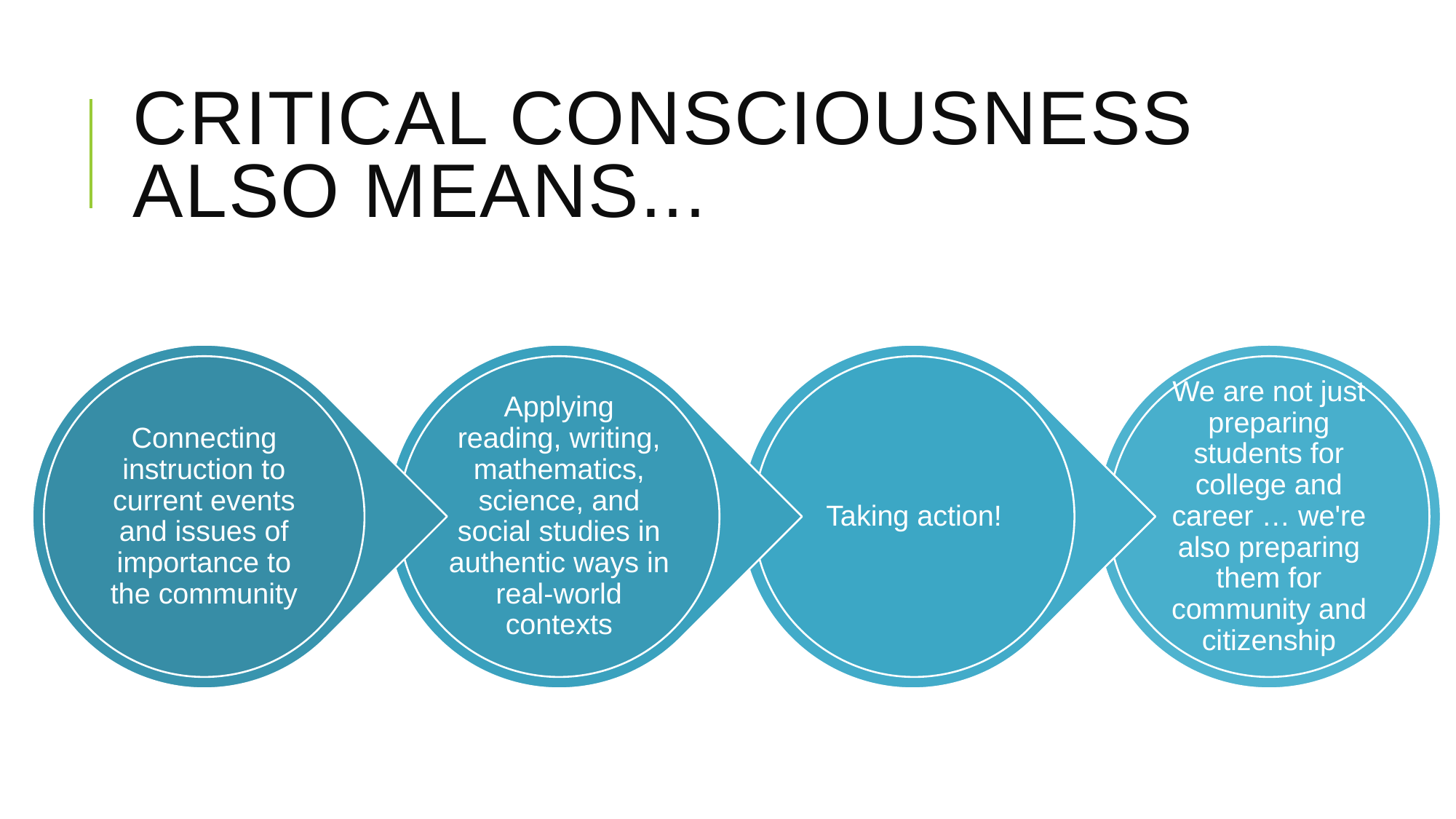

# Critical consciousness also means...
We are not just preparing students for college and career … we're also preparing them for community and citizenship
Taking action!
Applying reading, writing, mathematics, science, and social studies in authentic ways in real-world contexts
Connecting instruction to current events and issues of importance to the community